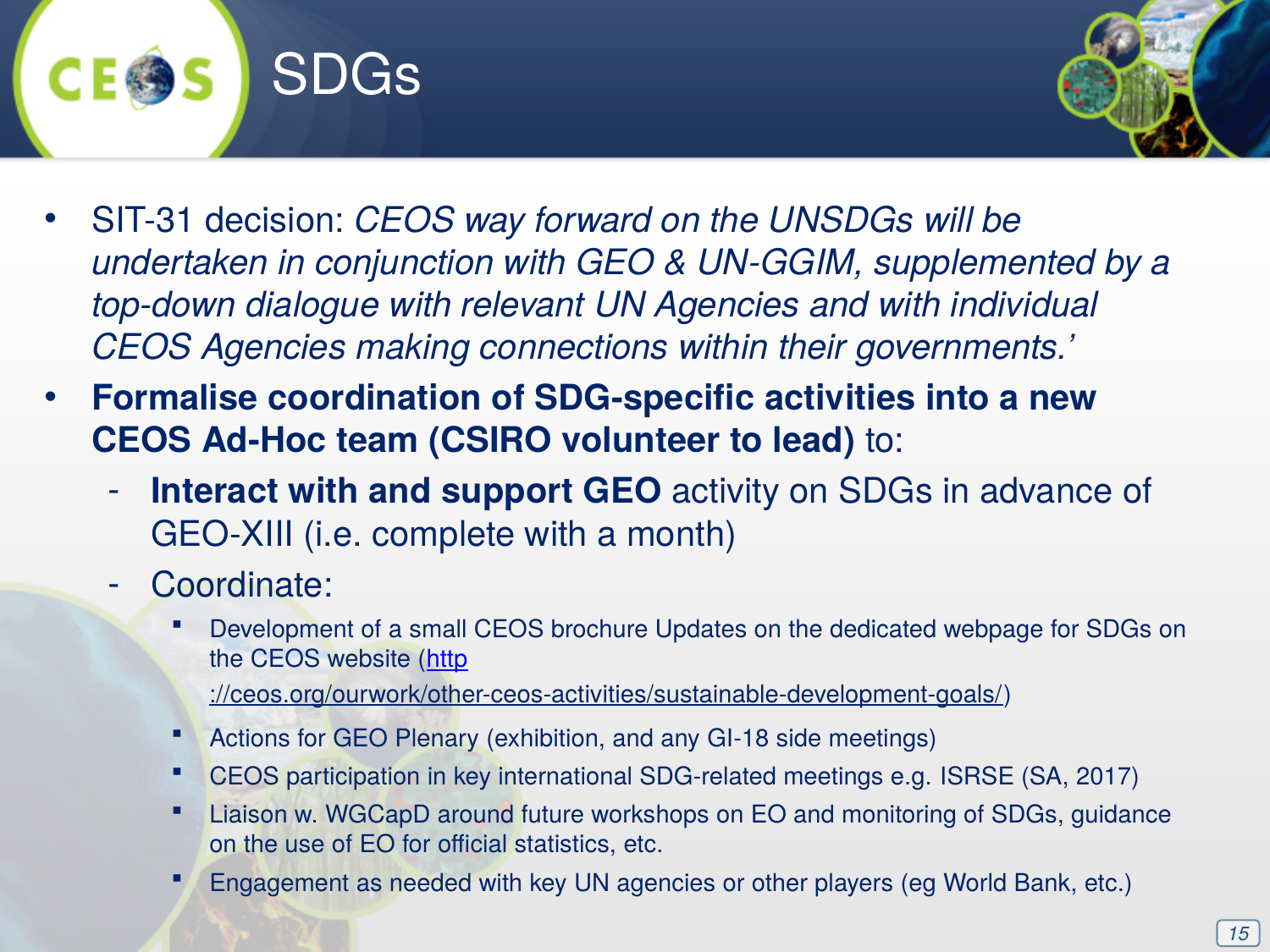

SDGs
SIT-31 decision: CEOS way forward on the UNSDGs will be undertaken in conjunction with GEO & UN-GGIM, supplemented by a top-down dialogue with relevant UN Agencies and with individual CEOS Agencies making connections within their governments.’
Formalise coordination of SDG-specific activities into a new CEOS Ad-Hoc team (CSIRO volunteer to lead) to:
Interact with and support GEO activity on SDGs in advance of GEO-XIII (i.e. complete with a month)
Coordinate:
Development of a small CEOS brochure Updates on the dedicated webpage for SDGs on the CEOS website (http://ceos.org/ourwork/other-ceos-activities/sustainable-development-goals/)
Actions for GEO Plenary (exhibition, and any GI-18 side meetings)
CEOS participation in key international SDG-related meetings e.g. ISRSE (SA, 2017)
Liaison w. WGCapD around future workshops on EO and monitoring of SDGs, guidance on the use of EO for official statistics, etc.
Engagement as needed with key UN agencies or other players (eg World Bank, etc.)

15